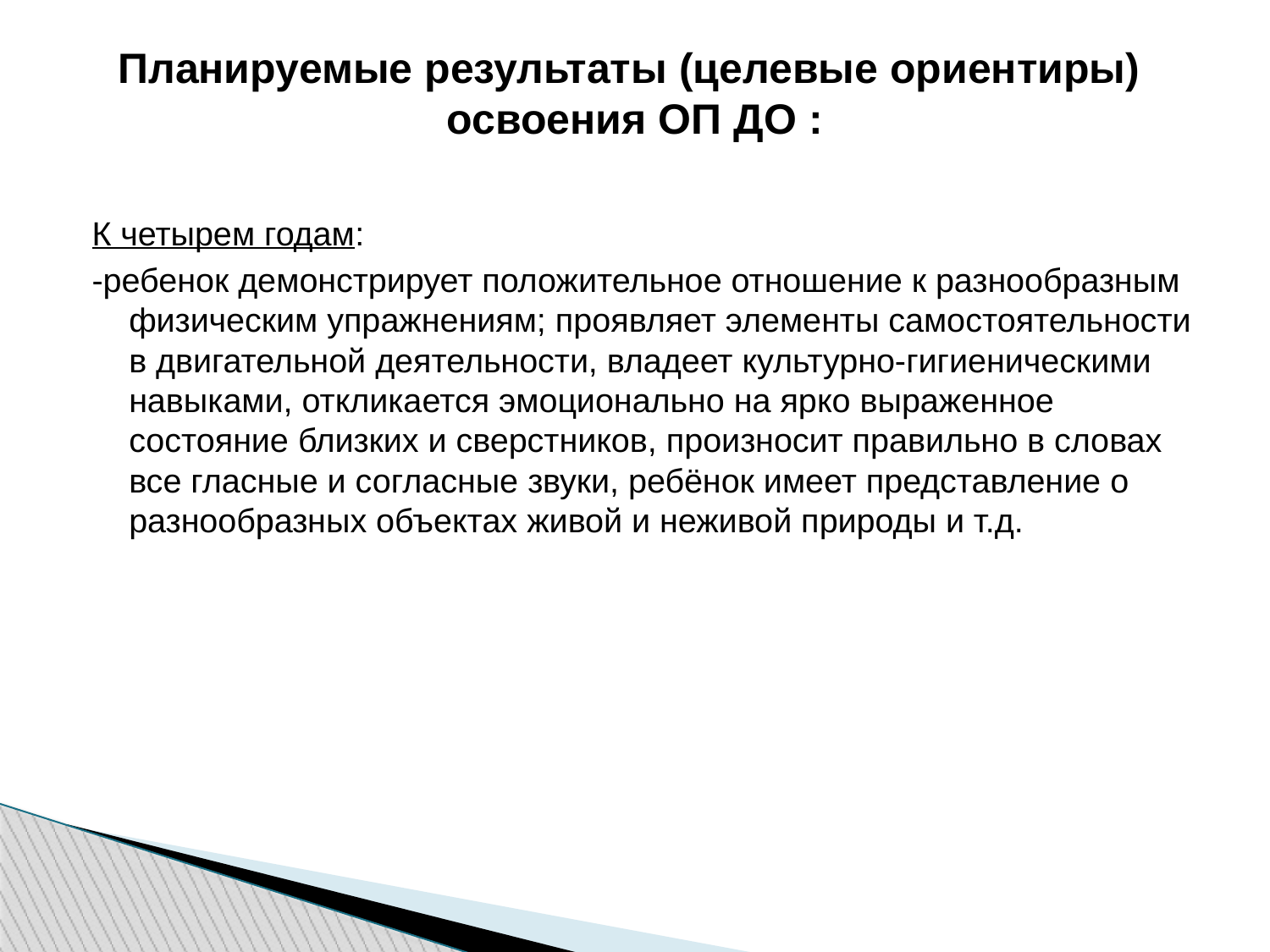

Планируемые результаты (целевые ориентиры)
освоения ОП ДО :
К четырем годам:
-ребенок демонстрирует положительное отношение к разнообразным физическим упражнениям; проявляет элементы самостоятельности в двигательной деятельности, владеет культурно-гигиеническими навыками, откликается эмоционально на ярко выраженное состояние близких и сверстников, произносит правильно в словах все гласные и согласные звуки, ребёнок имеет представление о разнообразных объектах живой и неживой природы и т.д.